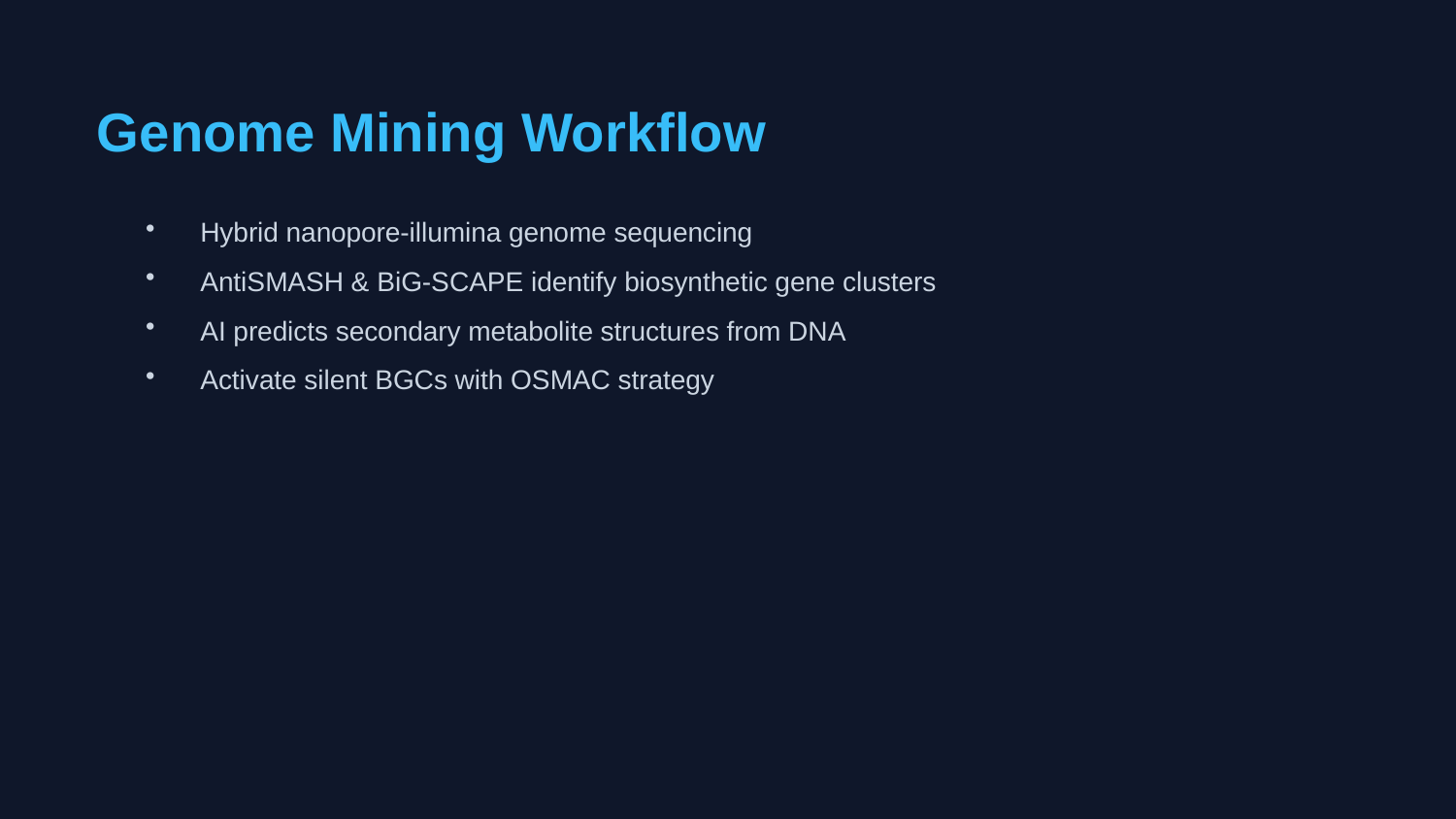

Genome Mining Workflow
Hybrid nanopore-illumina genome sequencing
AntiSMASH & BiG-SCAPE identify biosynthetic gene clusters
AI predicts secondary metabolite structures from DNA
Activate silent BGCs with OSMAC strategy